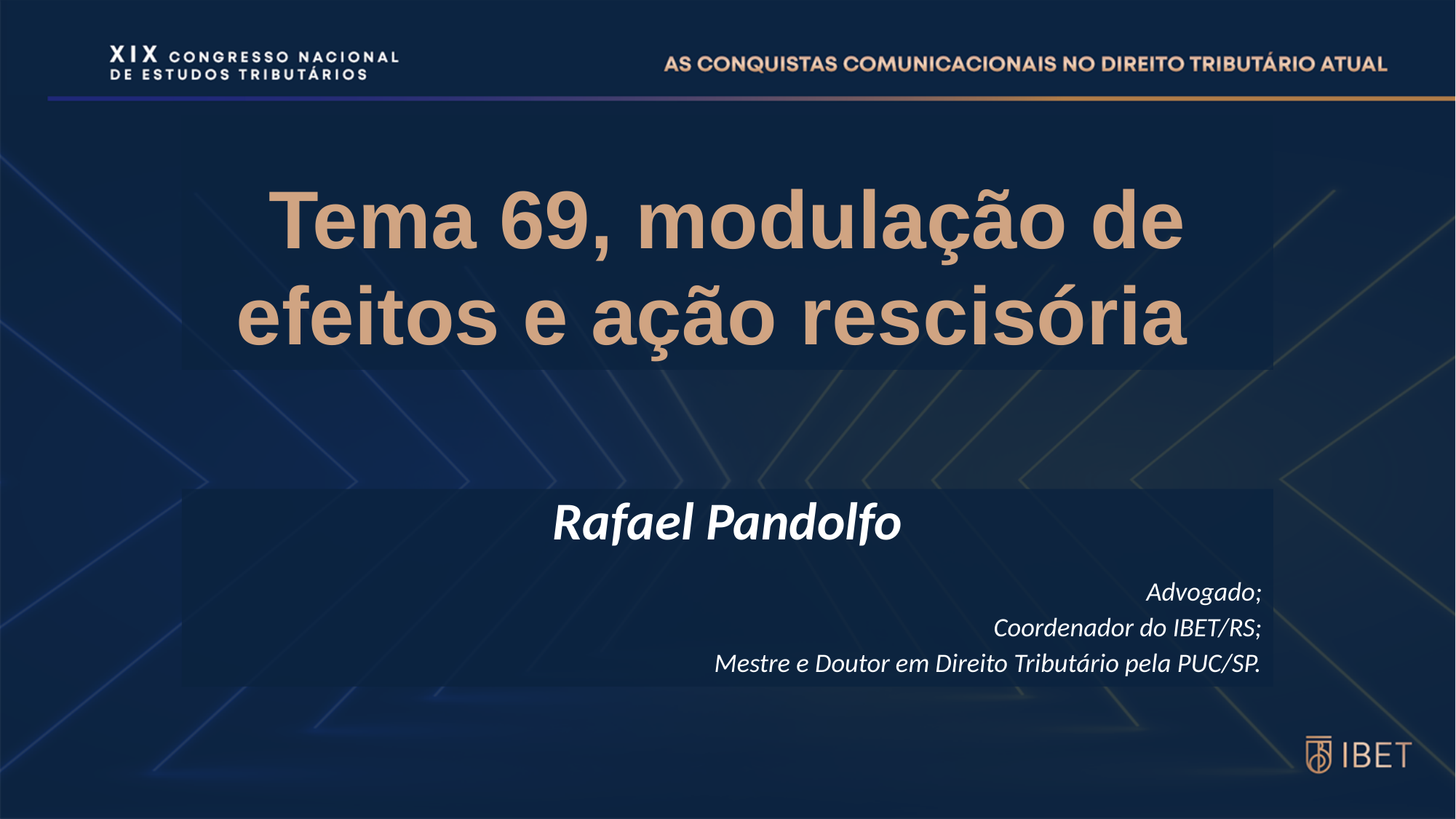

# Tema 69, modulação de efeitos e ação rescisória
Rafael Pandolfo

Advogado;
Coordenador do IBET/RS;
Mestre e Doutor em Direito Tributário pela PUC/SP.